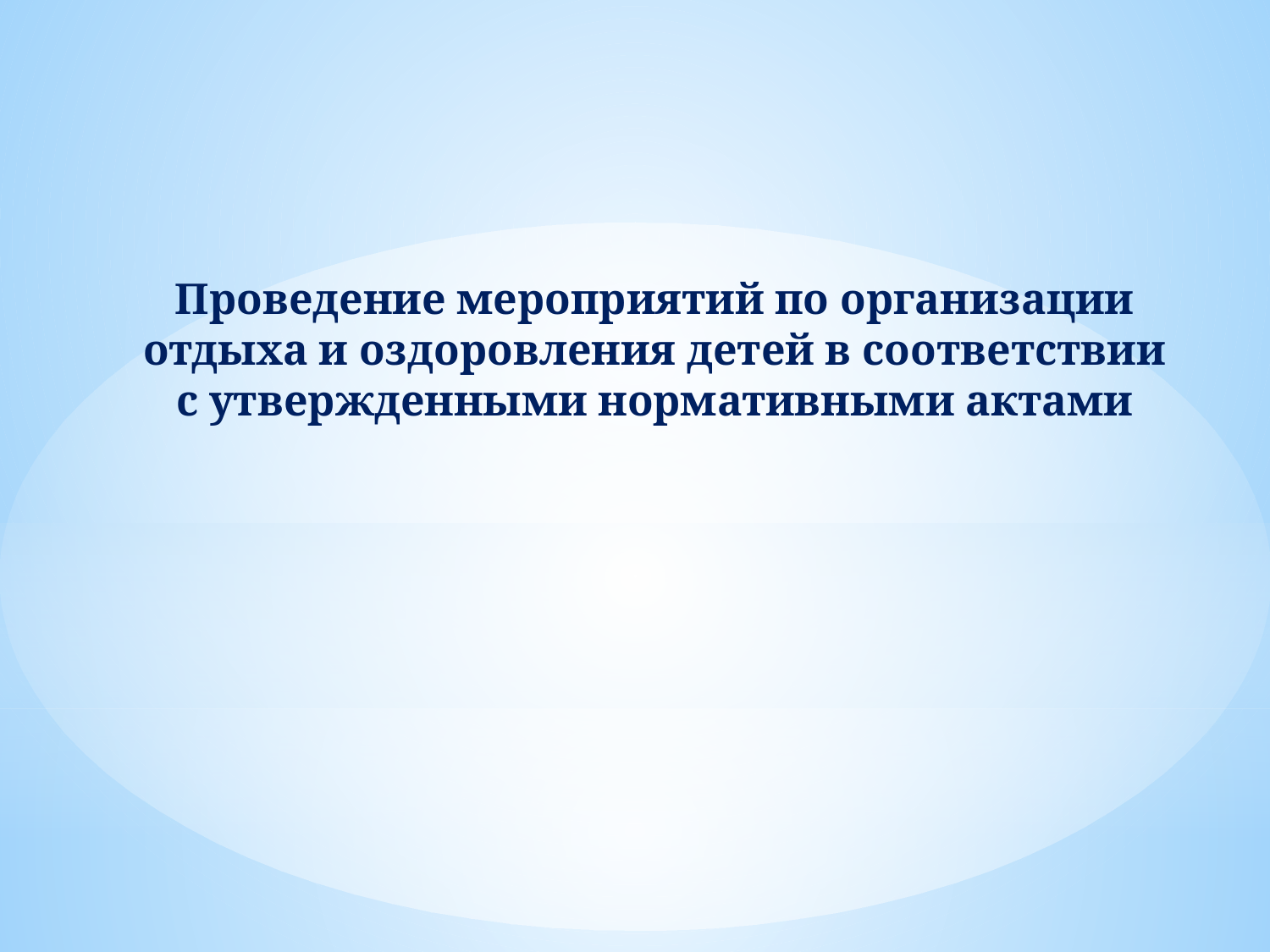

Проведение мероприятий по организации отдыха и оздоровления детей в соответствии с утвержденными нормативными актами